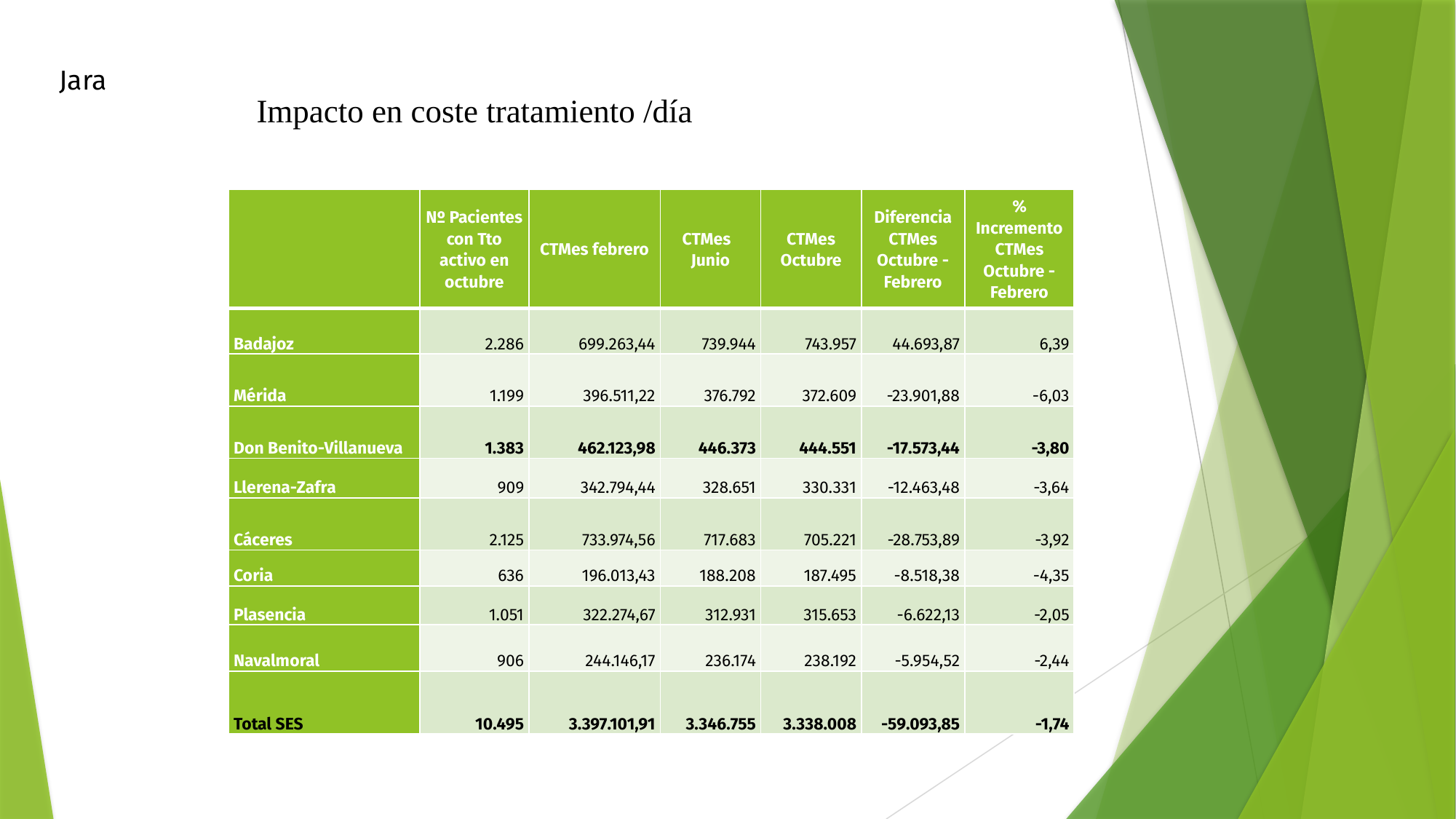

Jara
Impacto en coste tratamiento /día
|  | Nº Pacientes con Tto activo en octubre | CTMes febrero | CTMes Junio | CTMes Octubre | Diferencia CTMes Octubre - Febrero | % Incremento CTMes Octubre - Febrero |
| --- | --- | --- | --- | --- | --- | --- |
| Badajoz | 2.286 | 699.263,44 | 739.944 | 743.957 | 44.693,87 | 6,39 |
| Mérida | 1.199 | 396.511,22 | 376.792 | 372.609 | -23.901,88 | -6,03 |
| Don Benito-Villanueva | 1.383 | 462.123,98 | 446.373 | 444.551 | -17.573,44 | -3,80 |
| Llerena-Zafra | 909 | 342.794,44 | 328.651 | 330.331 | -12.463,48 | -3,64 |
| Cáceres | 2.125 | 733.974,56 | 717.683 | 705.221 | -28.753,89 | -3,92 |
| Coria | 636 | 196.013,43 | 188.208 | 187.495 | -8.518,38 | -4,35 |
| Plasencia | 1.051 | 322.274,67 | 312.931 | 315.653 | -6.622,13 | -2,05 |
| Navalmoral | 906 | 244.146,17 | 236.174 | 238.192 | -5.954,52 | -2,44 |
| Total SES | 10.495 | 3.397.101,91 | 3.346.755 | 3.338.008 | -59.093,85 | -1,74 |